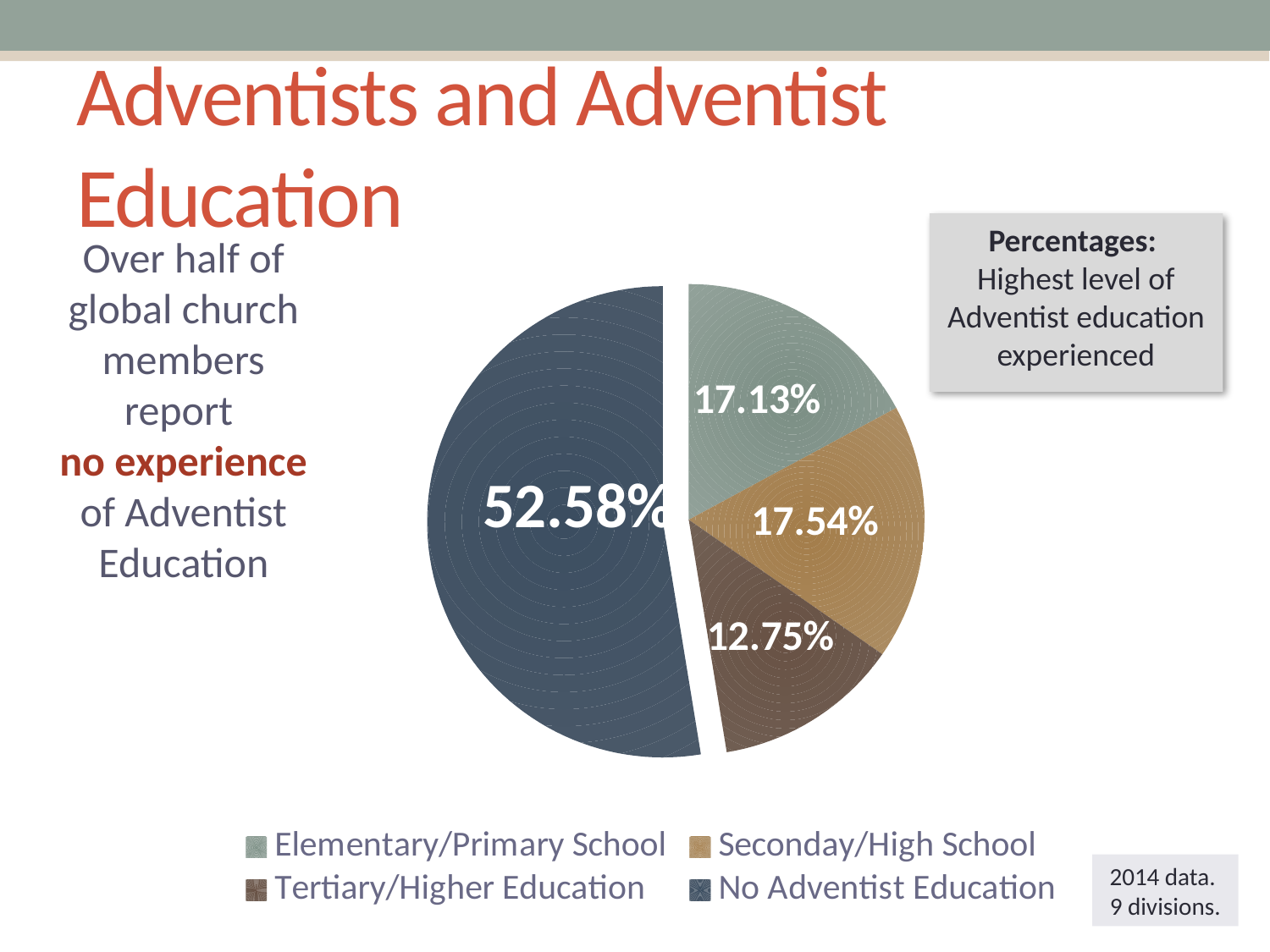

# Adventists and Adventist Education
Percentages:
Highest level of Adventist education experienced

### Chart

| Category | Percentage of Adventists |
|---|---|
| Elementary/Primary School | 0.17132253172274511 |
| Seconday/High School | 0.1754005106123538 |
| Tertiary/Higher Education | 0.12750796783904278 |
| No Adventist Education | 0.5258 |
Over half of global church members report
no experience of Adventist Education
2014 data.
9 divisions.